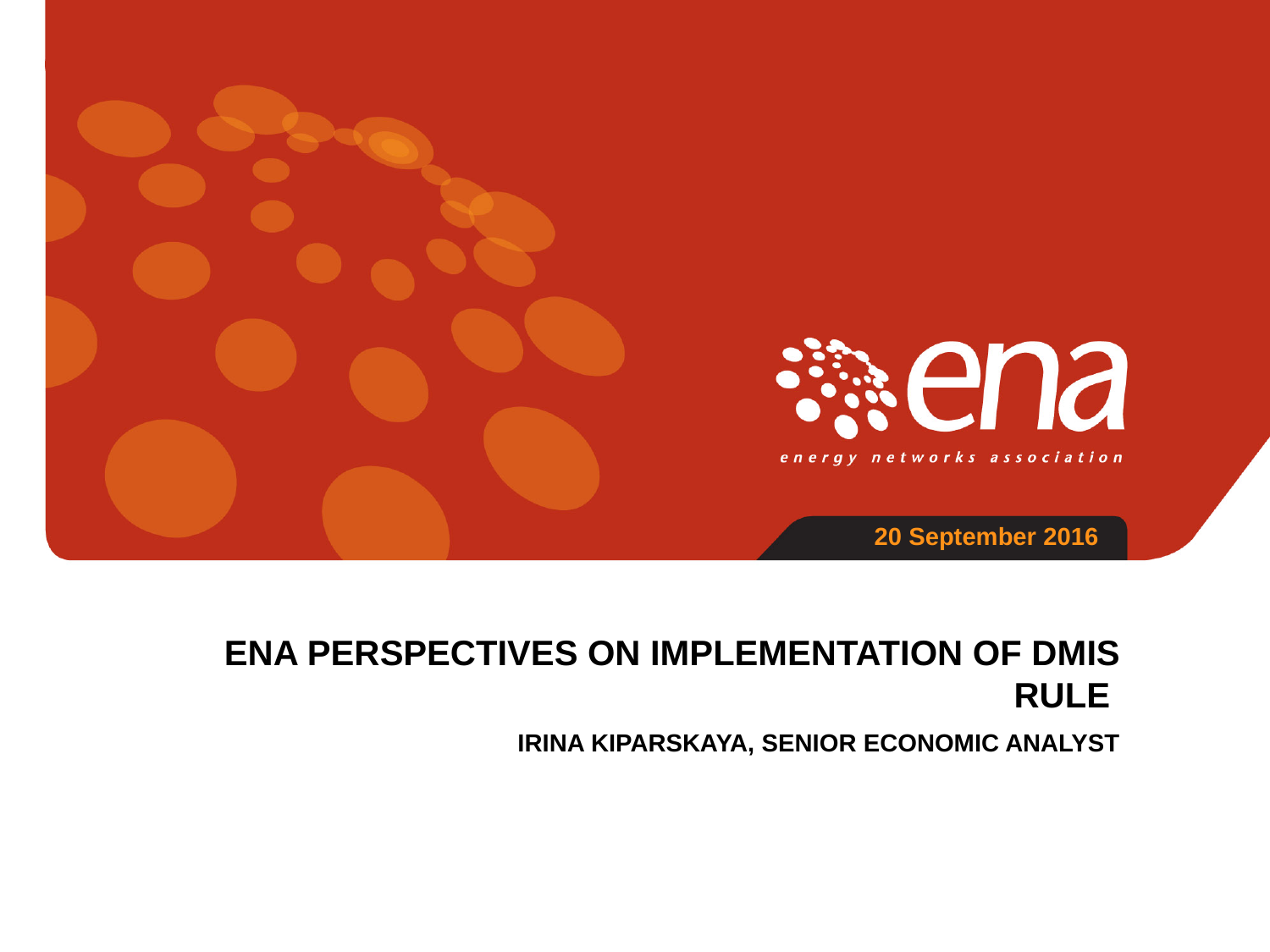

20 September 2016
ENA Perspectives on implementation of DMIS rule
Irina Kiparskaya, Senior Economic Analyst